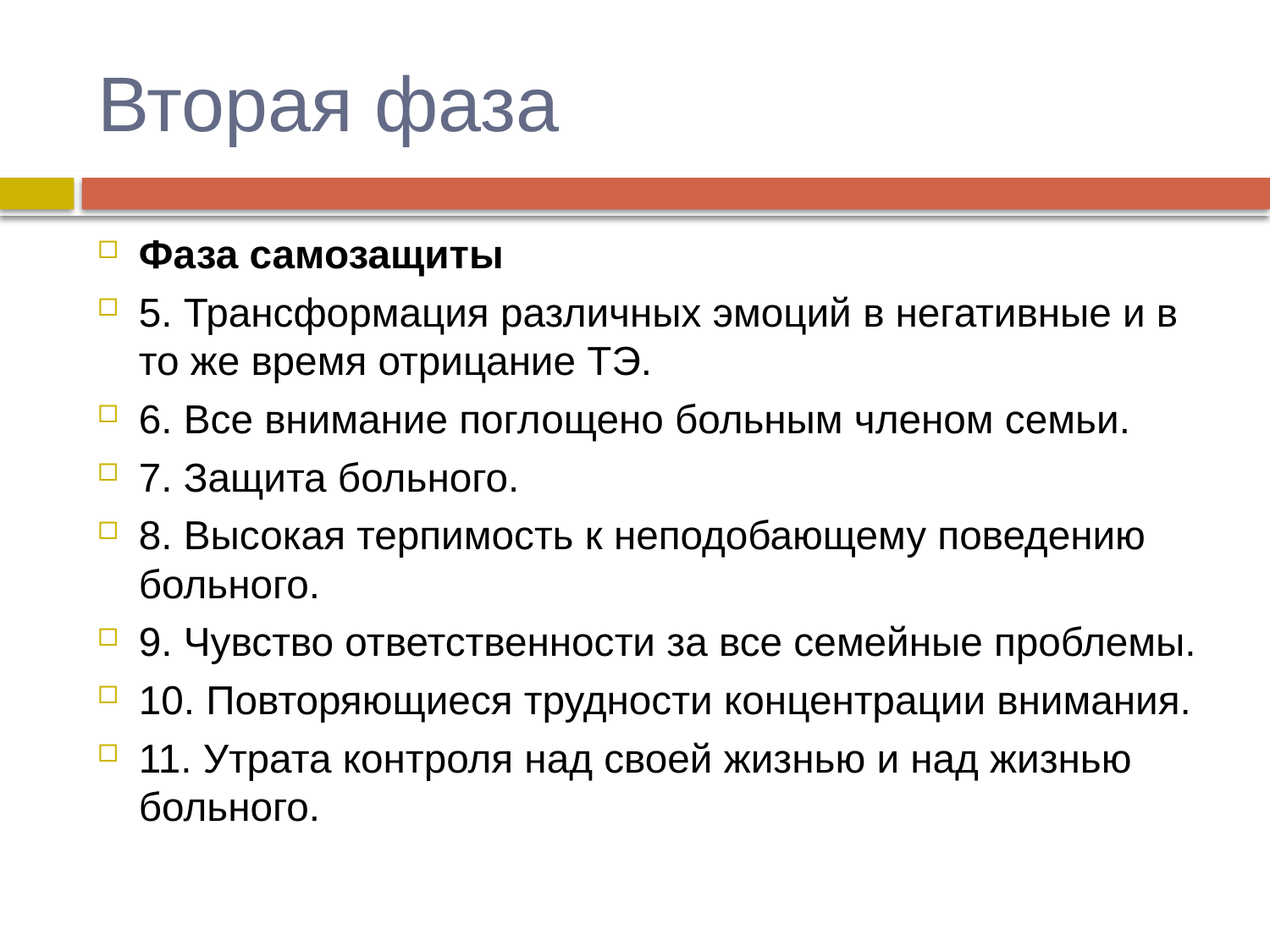

# Вторая фаза
Фаза самозащиты
5. Трансформация различных эмоций в негативные и в то же время отрицание ТЭ.
6. Все внимание поглощено больным членом семьи.
7. Защита больного.
8. Высокая терпимость к неподобающему поведению больного.
9. Чувство ответственности за все семейные проблемы.
10. Повторяющиеся трудности концентрации внимания.
11. Утрата контроля над своей жизнью и над жизнью больного.